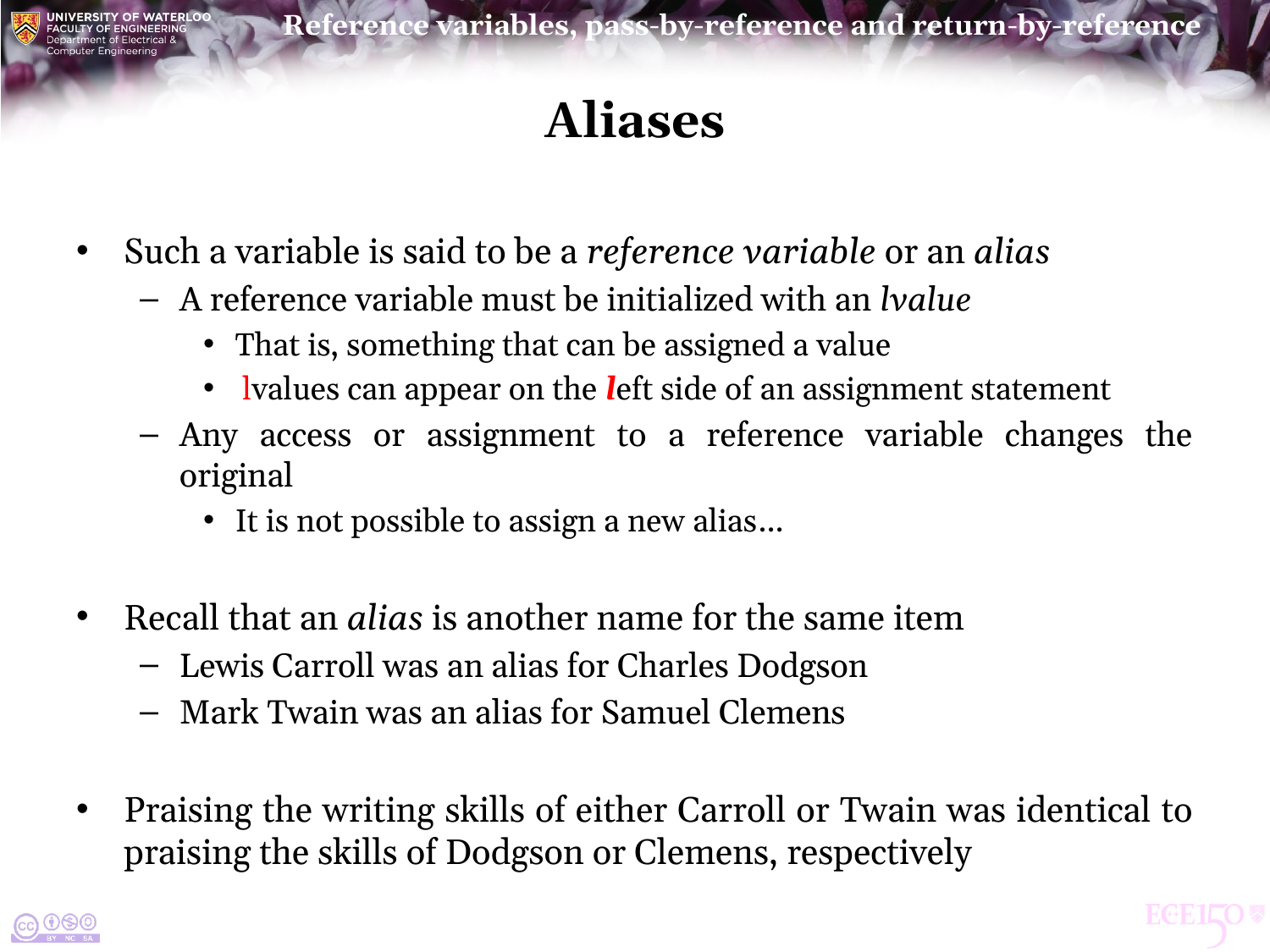

# Aliases
Such a variable is said to be a reference variable or an alias
A reference variable must be initialized with an lvalue
That is, something that can be assigned a value
 lvalues can appear on the left side of an assignment statement
Any access or assignment to a reference variable changes the original
It is not possible to assign a new alias…

Recall that an alias is another name for the same item
Lewis Carroll was an alias for Charles Dodgson
Mark Twain was an alias for Samuel Clemens

Praising the writing skills of either Carroll or Twain was identical to praising the skills of Dodgson or Clemens, respectively